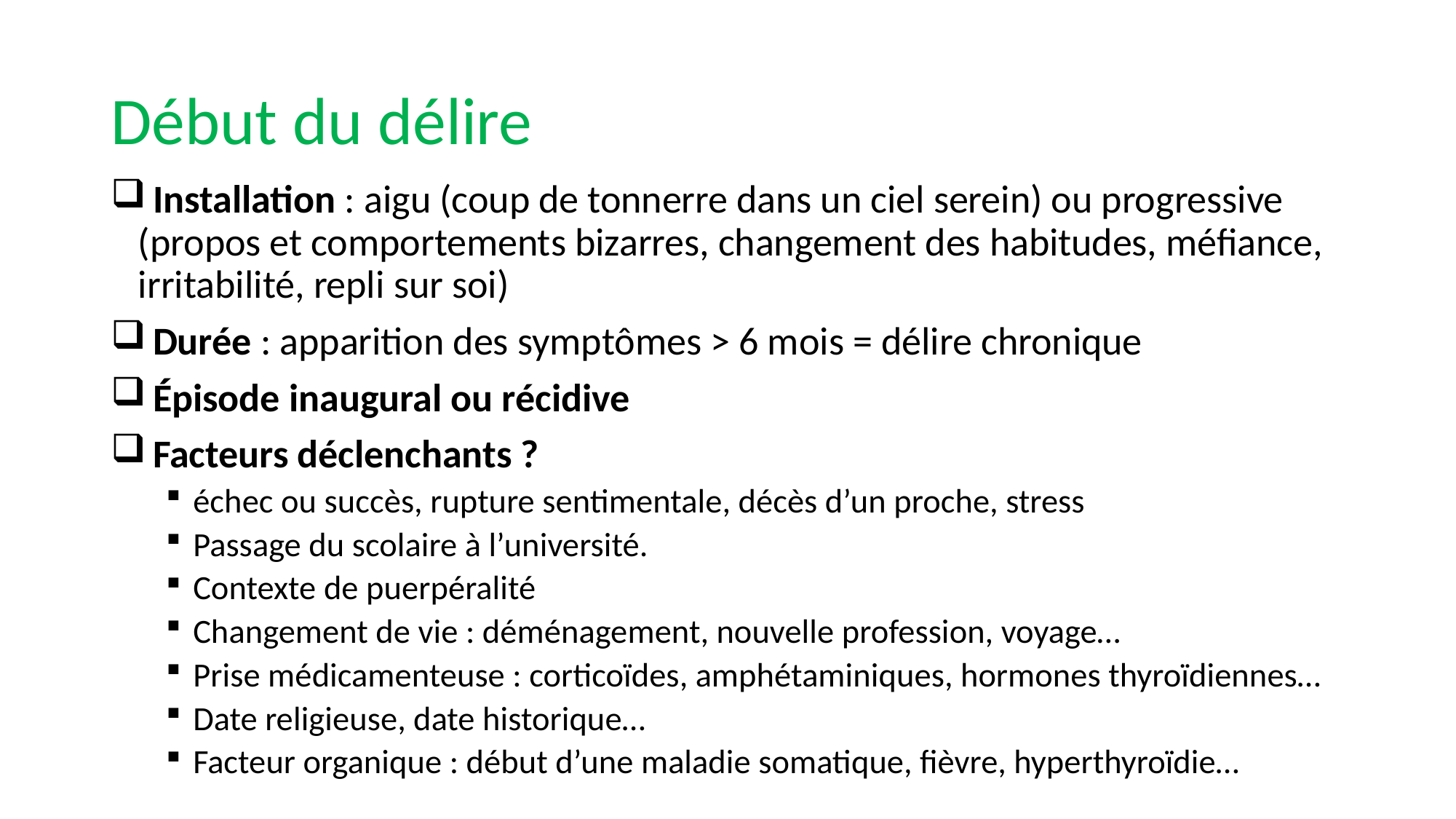

# Début du délire
 Installation : aigu (coup de tonnerre dans un ciel serein) ou progressive (propos et comportements bizarres, changement des habitudes, méfiance, irritabilité, repli sur soi)
 Durée : apparition des symptômes > 6 mois = délire chronique
 Épisode inaugural ou récidive
 Facteurs déclenchants ?
échec ou succès, rupture sentimentale, décès d’un proche, stress
Passage du scolaire à l’université.
Contexte de puerpéralité
Changement de vie : déménagement, nouvelle profession, voyage…
Prise médicamenteuse : corticoïdes, amphétaminiques, hormones thyroïdiennes…
Date religieuse, date historique…
Facteur organique : début d’une maladie somatique, fièvre, hyperthyroïdie…